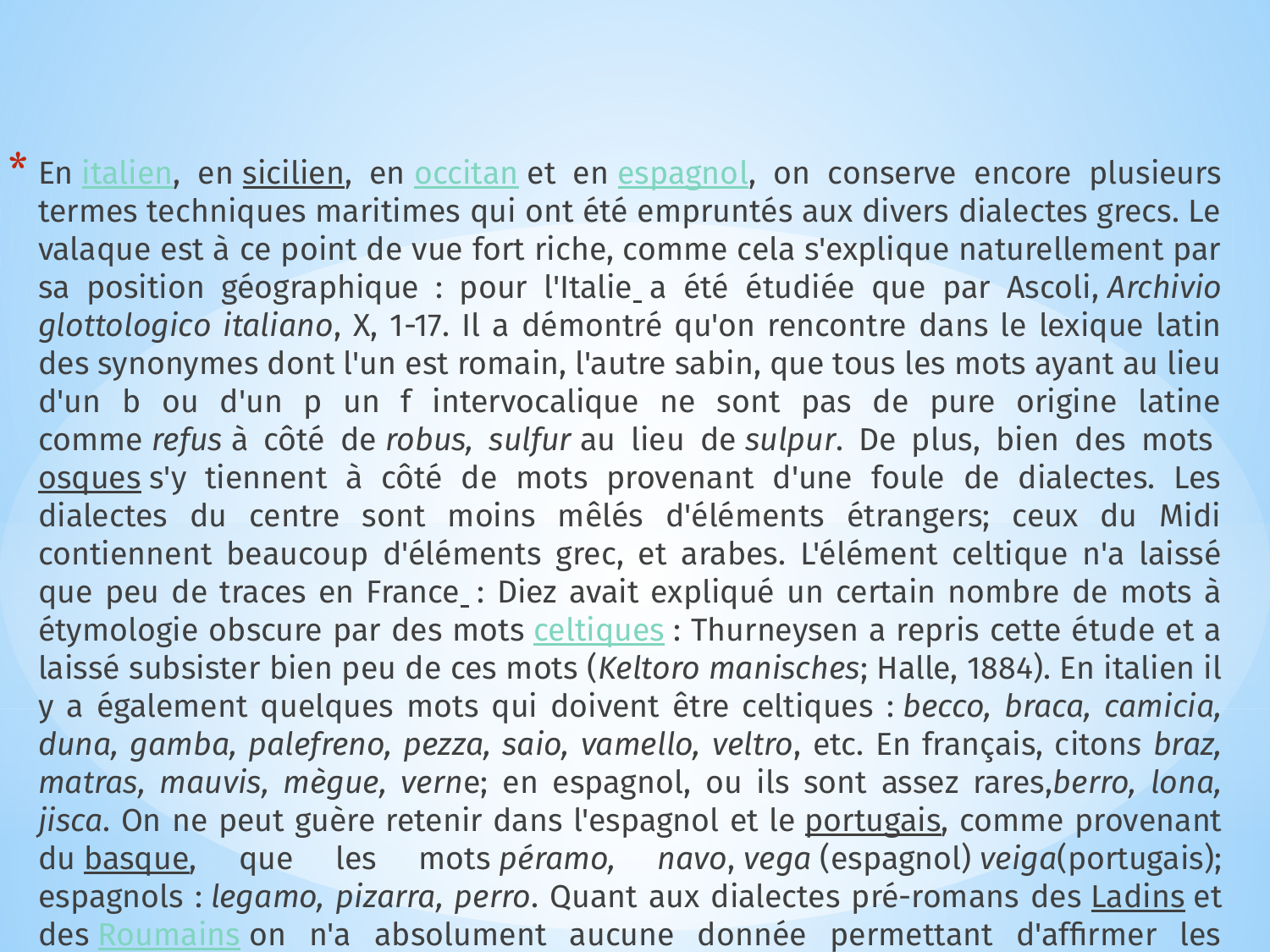

En italien, en sicilien, en occitan et en espagnol, on conserve encore plusieurs termes techniques maritimes qui ont été empruntés aux divers dialectes grecs. Le valaque est à ce point de vue fort riche, comme cela s'explique naturellement par sa position géographique : pour l'Italie  a été étudiée que par Ascoli, Archivio glottologico italiano, X, 1-17. Il a démontré qu'on rencontre dans le lexique latin des synonymes dont l'un est romain, l'autre sabin, que tous les mots ayant au lieu d'un b ou d'un p un f intervocalique ne sont pas de pure origine latine comme refus à côté de robus, sulfur au lieu de sulpur. De plus, bien des mots osques s'y tiennent à côté de mots provenant d'une foule de dialectes. Les dialectes du centre sont moins mêlés d'éléments étrangers; ceux du Midi contiennent beaucoup d'éléments grec, et arabes. L'élément celtique n'a laissé que peu de traces en France  : Diez avait expliqué un certain nombre de mots à étymologie obscure par des mots celtiques : Thurneysen a repris cette étude et a laissé subsister bien peu de ces mots (Keltoro manisches; Halle, 1884). En italien il y a également quelques mots qui doivent être celtiques : becco, braca, camicia, duna, gamba, palefreno, pezza, saio, vamello, veltro, etc. En français, citons braz, matras, mauvis, mègue, verne; en espagnol, ou ils sont assez rares,berro, lona, jisca. On ne peut guère retenir dans l'espagnol et le portugais, comme provenant du basque, que les mots péramo, navo, vega (espagnol) veiga(portugais); espagnols : legamo, pizarra, perro. Quant aux dialectes pré-romans des Ladins et des Roumains on n'a absolument aucune donnée permettant d'affirmer les emprunts à la langue pré-romane indigène.